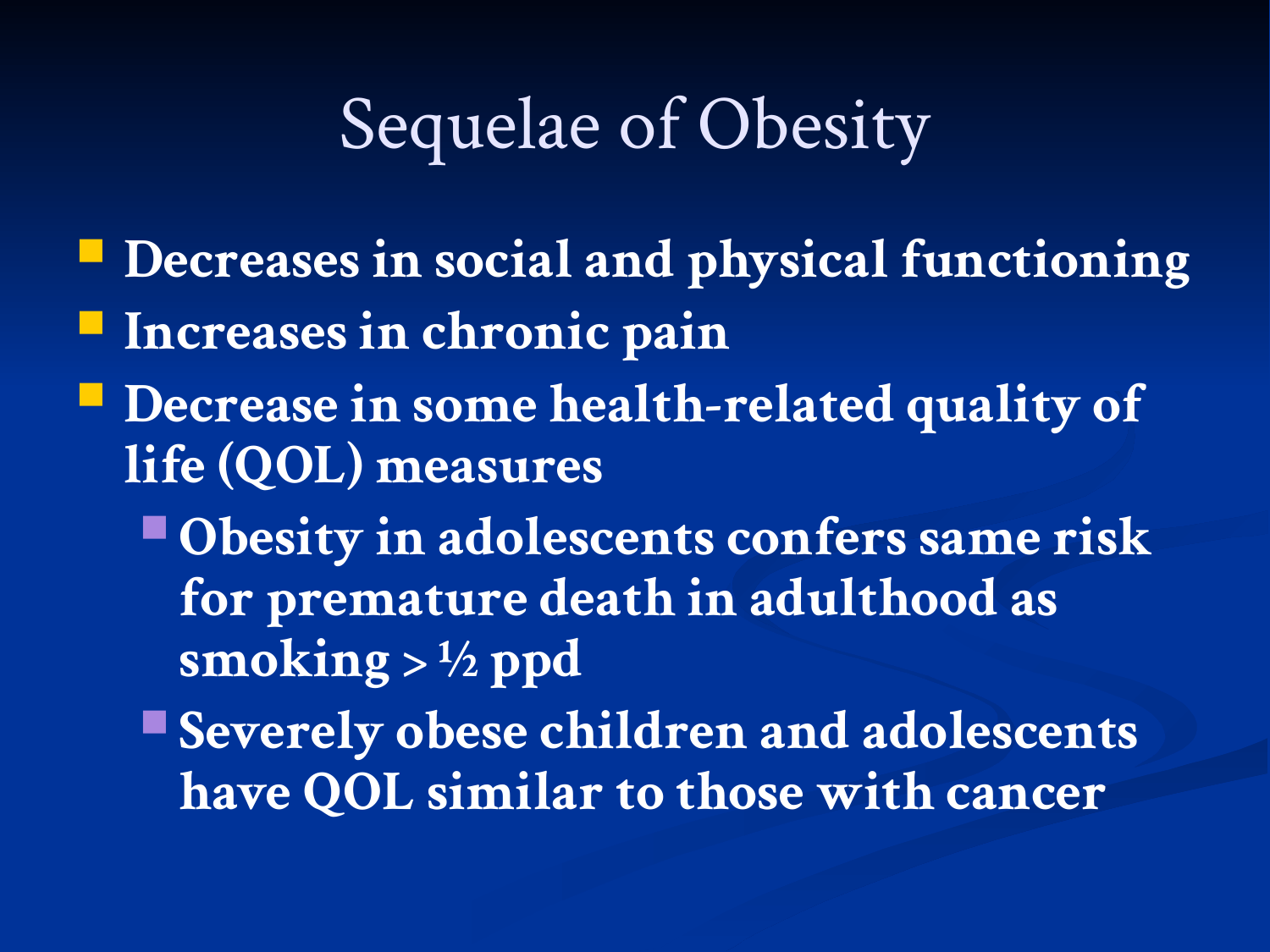

# Sequelae of Obesity
Decreases in social and physical functioning
Increases in chronic pain
Decrease in some health-related quality of life (QOL) measures
Obesity in adolescents confers same risk for premature death in adulthood as smoking > ½ ppd
Severely obese children and adolescents have QOL similar to those with cancer